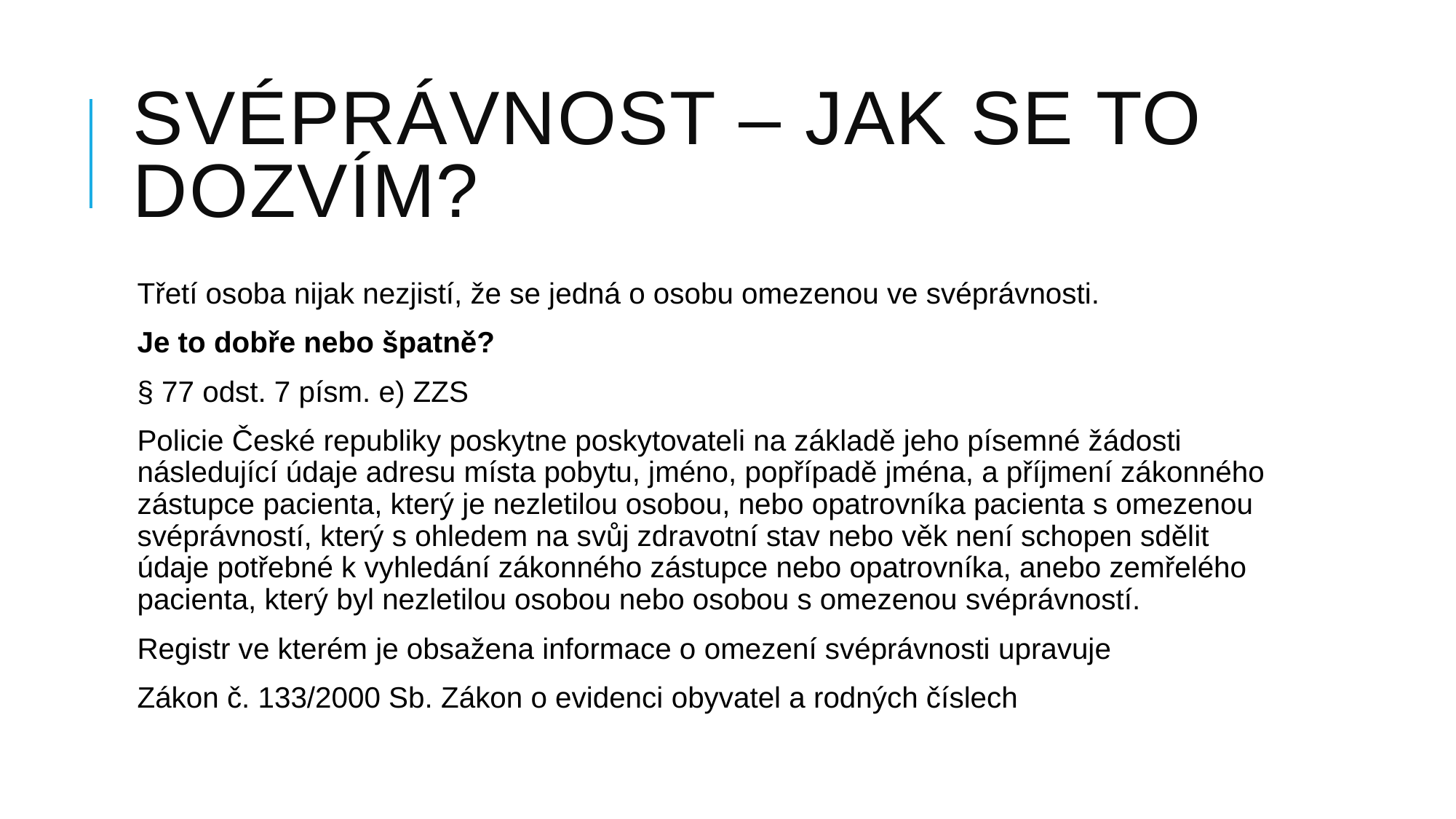

# Svéprávnost – jak se to dozvím?
Třetí osoba nijak nezjistí, že se jedná o osobu omezenou ve svéprávnosti.
Je to dobře nebo špatně?
§ 77 odst. 7 písm. e) ZZS
Policie České republiky poskytne poskytovateli na základě jeho písemné žádosti následující údaje adresu místa pobytu, jméno, popřípadě jména, a příjmení zákonného zástupce pacienta, který je nezletilou osobou, nebo opatrovníka pacienta s omezenou svéprávností, který s ohledem na svůj zdravotní stav nebo věk není schopen sdělit údaje potřebné k vyhledání zákonného zástupce nebo opatrovníka, anebo zemřelého pacienta, který byl nezletilou osobou nebo osobou s omezenou svéprávností.
Registr ve kterém je obsažena informace o omezení svéprávnosti upravuje
Zákon č. 133/2000 Sb. Zákon o evidenci obyvatel a rodných číslech